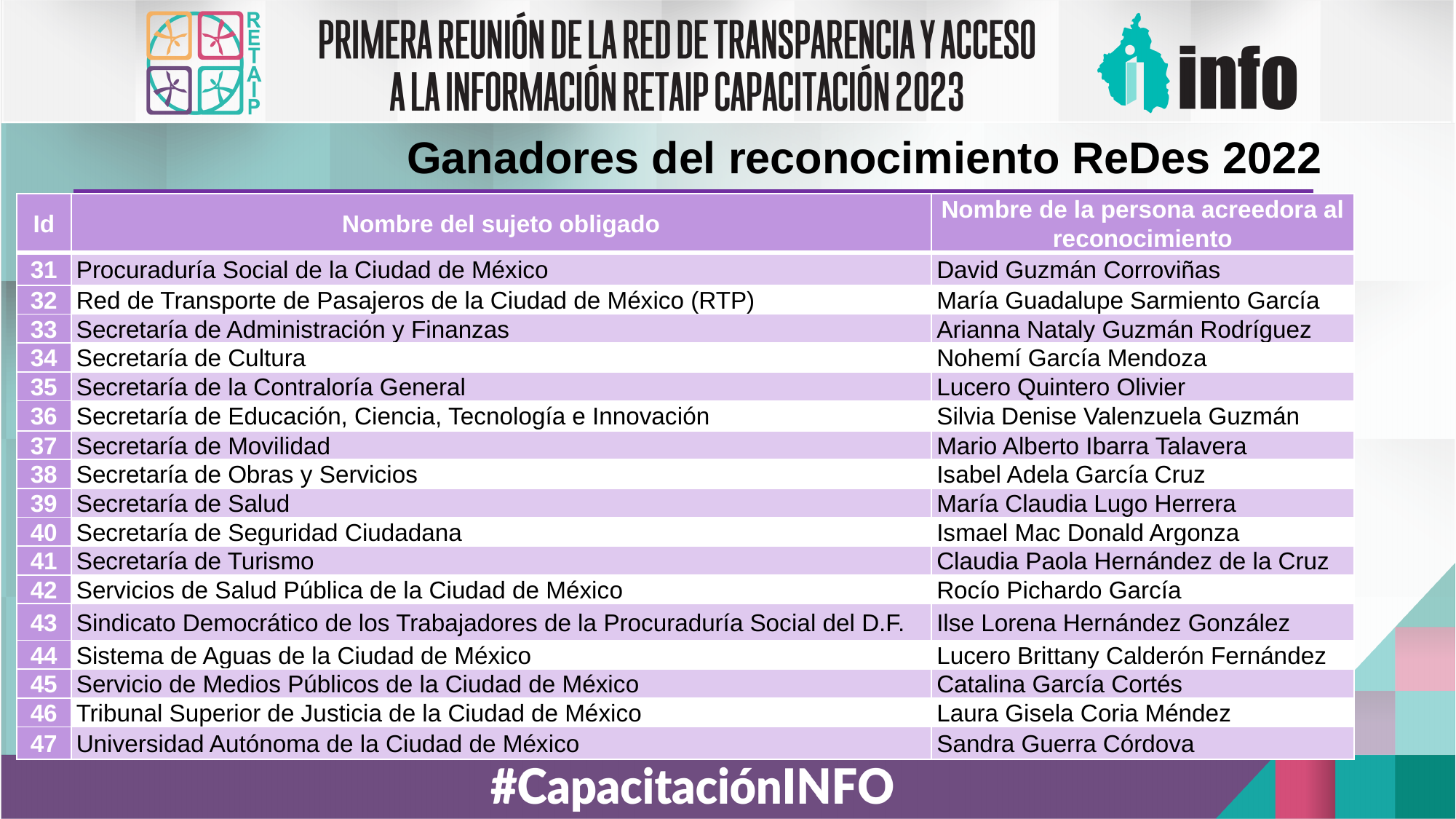

Ganadores del reconocimiento ReDes 2022
| Id | Nombre del sujeto obligado | Nombre de la persona acreedora al reconocimiento |
| --- | --- | --- |
| 31 | Procuraduría Social de la Ciudad de México | David Guzmán Corroviñas |
| 32 | Red de Transporte de Pasajeros de la Ciudad de México (RTP) | María Guadalupe Sarmiento García |
| 33 | Secretaría de Administración y Finanzas | Arianna Nataly Guzmán Rodríguez |
| 34 | Secretaría de Cultura | Nohemí García Mendoza |
| 35 | Secretaría de la Contraloría General | Lucero Quintero Olivier |
| 36 | Secretaría de Educación, Ciencia, Tecnología e Innovación | Silvia Denise Valenzuela Guzmán |
| 37 | Secretaría de Movilidad | Mario Alberto Ibarra Talavera |
| 38 | Secretaría de Obras y Servicios | Isabel Adela García Cruz |
| 39 | Secretaría de Salud | María Claudia Lugo Herrera |
| 40 | Secretaría de Seguridad Ciudadana | Ismael Mac Donald Argonza |
| 41 | Secretaría de Turismo | Claudia Paola Hernández de la Cruz |
| 42 | Servicios de Salud Pública de la Ciudad de México | Rocío Pichardo García |
| 43 | Sindicato Democrático de los Trabajadores de la Procuraduría Social del D.F. | Ilse Lorena Hernández González |
| 44 | Sistema de Aguas de la Ciudad de México | Lucero Brittany Calderón Fernández |
| 45 | Servicio de Medios Públicos de la Ciudad de México | Catalina García Cortés |
| 46 | Tribunal Superior de Justicia de la Ciudad de México | Laura Gisela Coria Méndez |
| 47 | Universidad Autónoma de la Ciudad de México | Sandra Guerra Córdova |